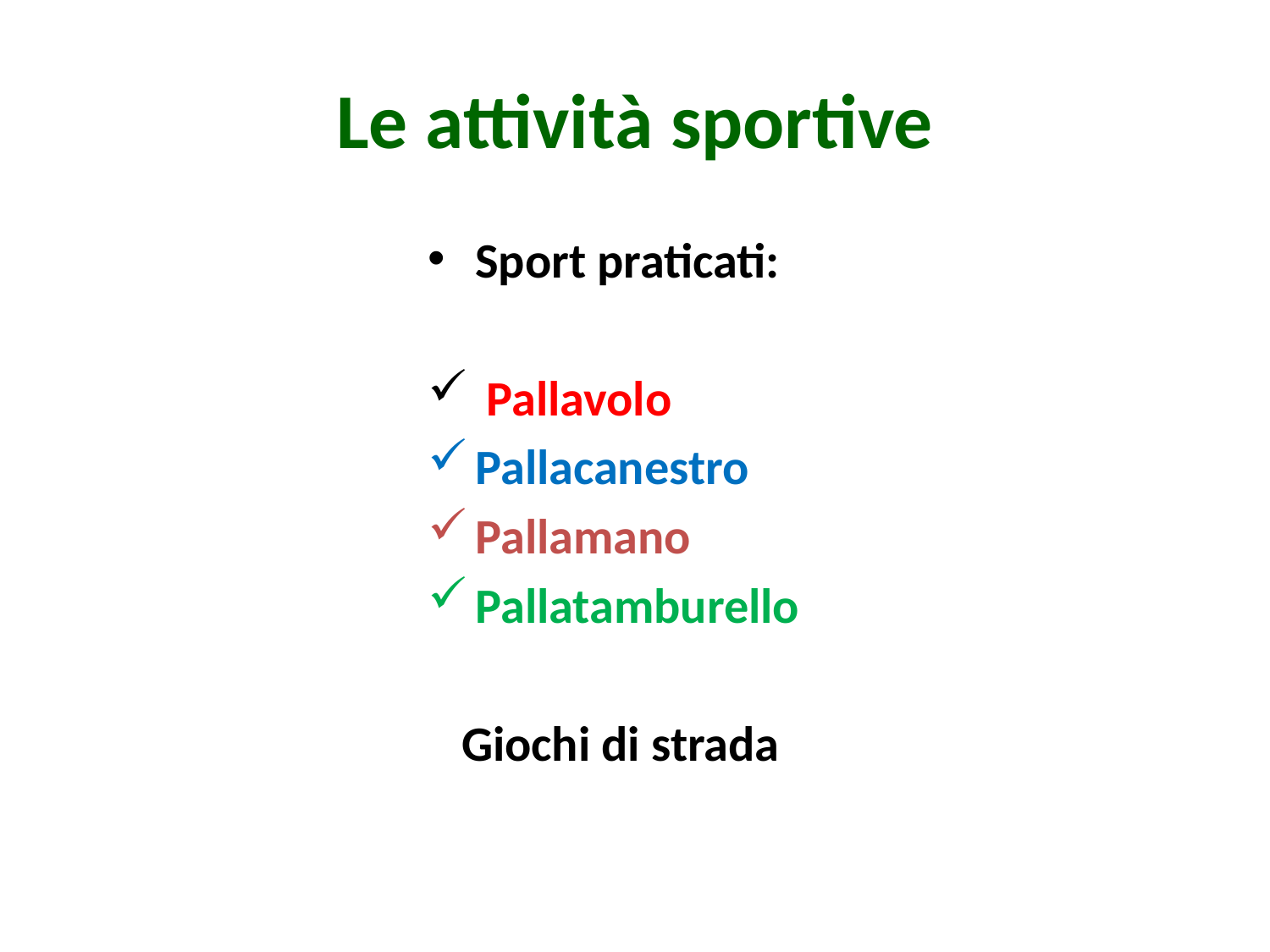

# Le attività sportive
Sport praticati:

 Pallavolo
Pallacanestro
Pallamano
Pallatamburello

   Giochi di strada